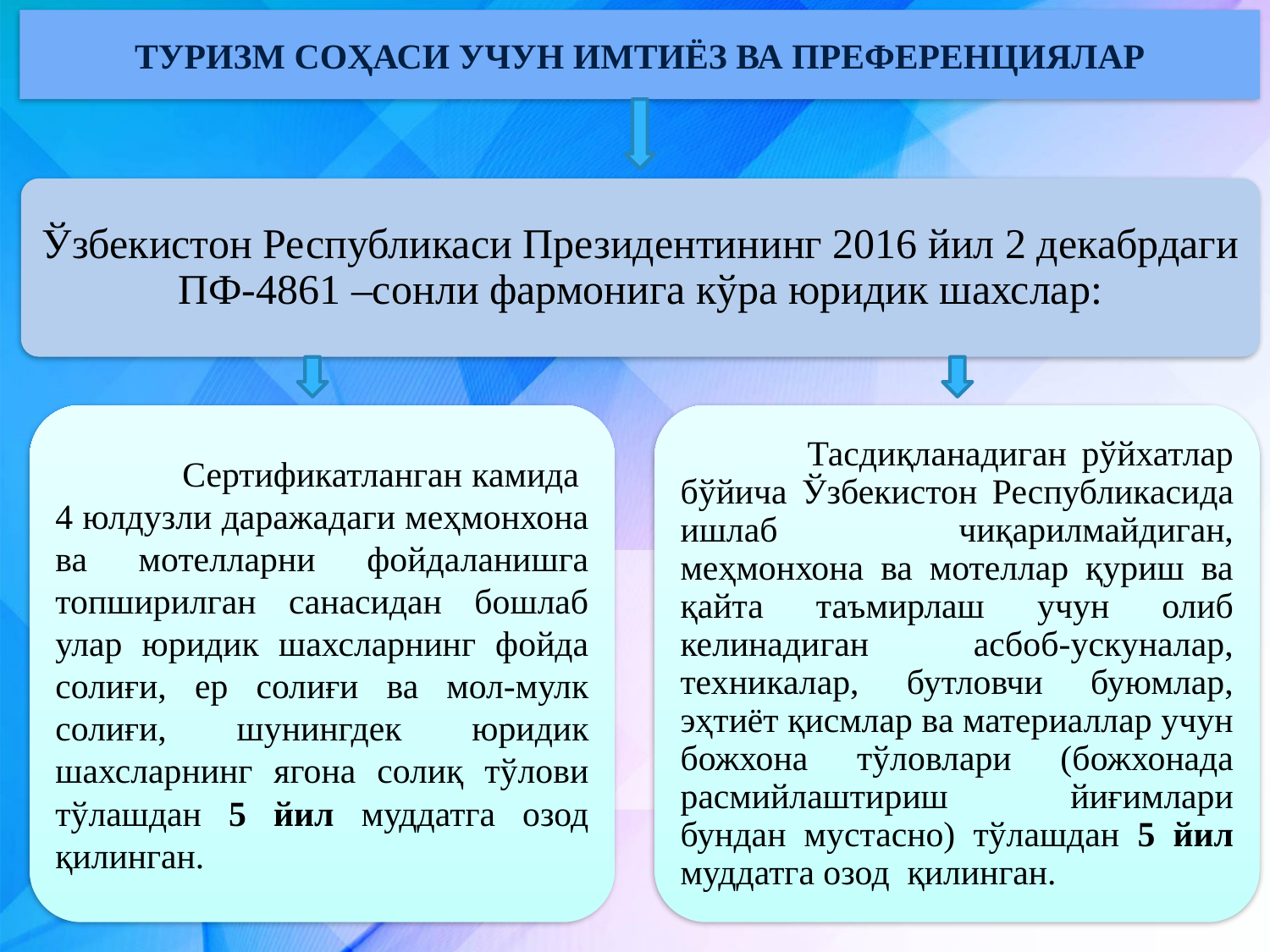

# ТУРИЗМ СОҲАСИ УЧУН ИМТИЁЗ ВА ПРЕФЕРЕНЦИЯЛАР

Ўзбекистон Республикаси Президентининг 2016 йил 2 декабрдаги ПФ-4861 –сонли фармонига кўра юридик шахслар:
	Сертификатланган камида
4 юлдузли даражадаги меҳмонхона ва мотелларни фойдаланишга топширилган санасидан бошлаб улар юридик шахсларнинг фойда солиғи, ер солиғи ва мол-мулк солиғи, шунингдек юридик шахсларнинг ягона солиқ тўлови тўлашдан 5 йил муддатга озод қилинган.
	Тасдиқланадиган рўйхатлар бўйича Ўзбекистон Республикасида ишлаб чиқарилмайдиган, меҳмонхона ва мотеллар қуриш ва қайта таъмирлаш учун олиб келинадиган асбоб-ускуналар, техникалар, бутловчи буюмлар, эҳтиёт қисмлар ва материаллар учун божхона тўловлари (божхонада расмийлаштириш йиғимлари бундан мустасно) тўлашдан 5 йил муддатга озод  қилинган.